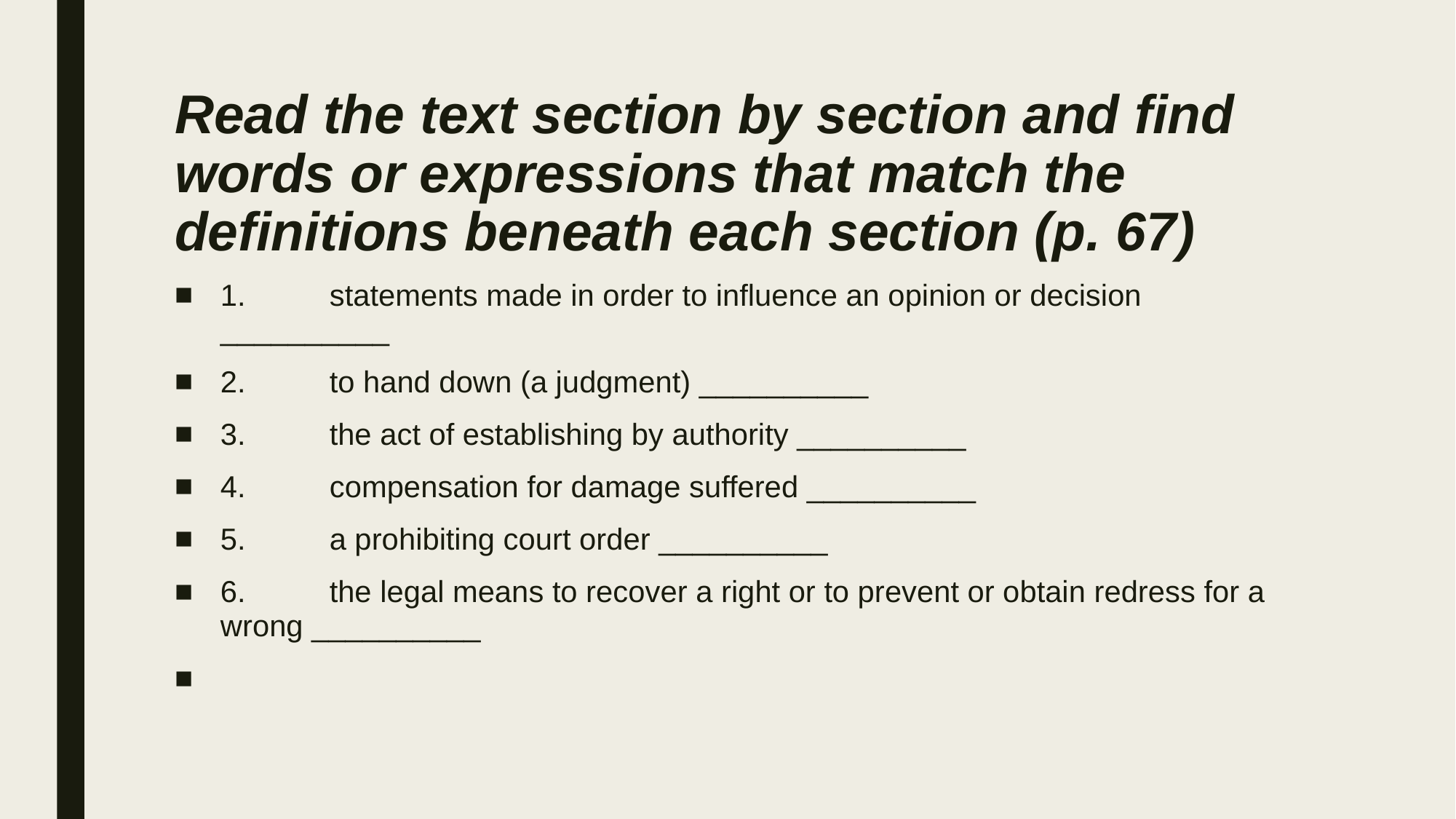

# Read the text section by section and find words or expressions that match the definitions beneath each section (p. 67)
1.  	statements made in order to influence an opinion or decision __________
2.  	to hand down (a judgment) __________
3.  	the act of establishing by authority __________
4.  	compensation for damage suffered __________
5.  	a prohibiting court order __________
6.  	the legal means to recover a right or to prevent or obtain redress for a wrong __________